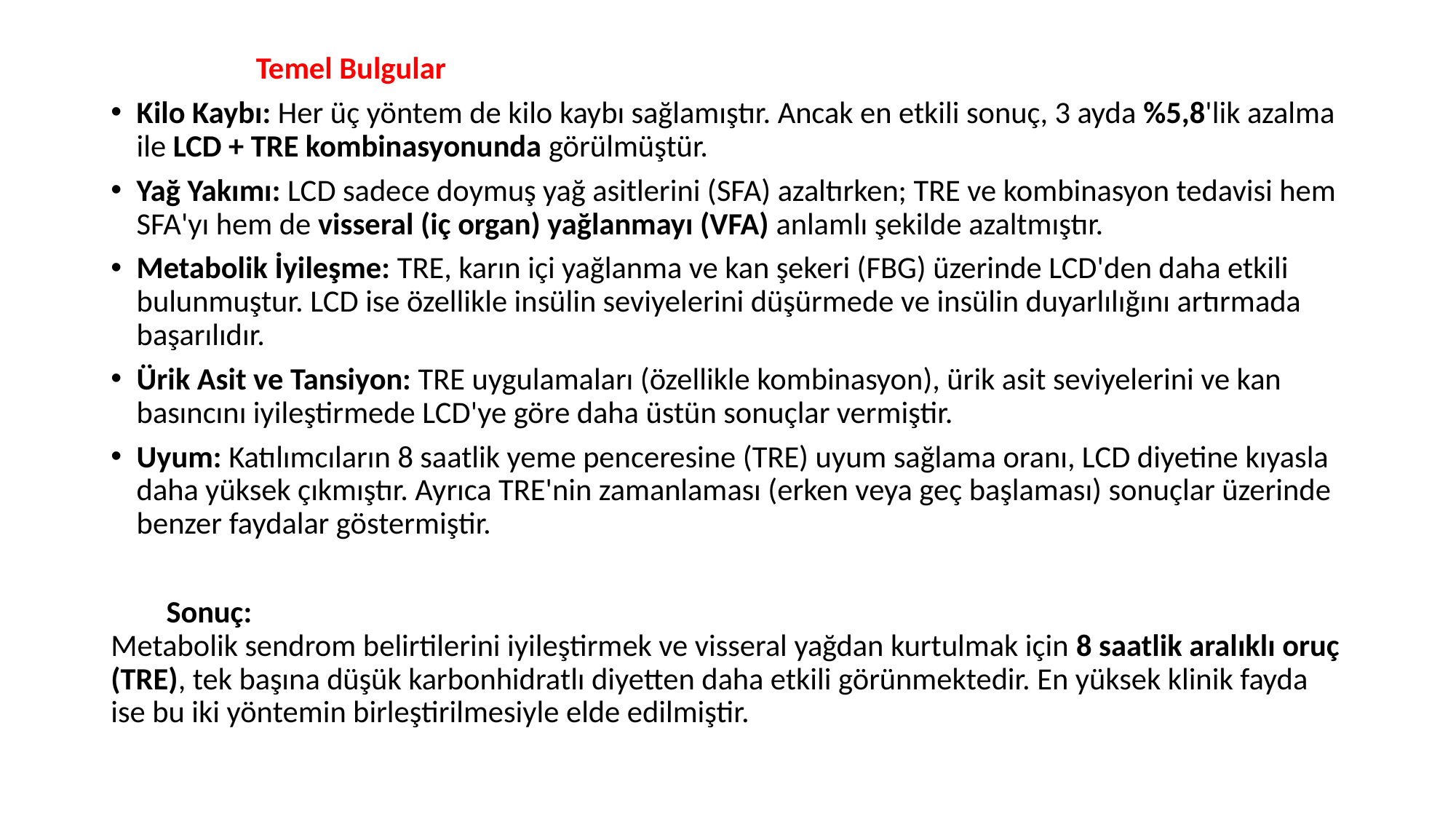

Temel Bulgular
Kilo Kaybı: Her üç yöntem de kilo kaybı sağlamıştır. Ancak en etkili sonuç, 3 ayda %5,8'lik azalma ile LCD + TRE kombinasyonunda görülmüştür.
Yağ Yakımı: LCD sadece doymuş yağ asitlerini (SFA) azaltırken; TRE ve kombinasyon tedavisi hem SFA'yı hem de visseral (iç organ) yağlanmayı (VFA) anlamlı şekilde azaltmıştır.
Metabolik İyileşme: TRE, karın içi yağlanma ve kan şekeri (FBG) üzerinde LCD'den daha etkili bulunmuştur. LCD ise özellikle insülin seviyelerini düşürmede ve insülin duyarlılığını artırmada başarılıdır.
Ürik Asit ve Tansiyon: TRE uygulamaları (özellikle kombinasyon), ürik asit seviyelerini ve kan basıncını iyileştirmede LCD'ye göre daha üstün sonuçlar vermiştir.
Uyum: Katılımcıların 8 saatlik yeme penceresine (TRE) uyum sağlama oranı, LCD diyetine kıyasla daha yüksek çıkmıştır. Ayrıca TRE'nin zamanlaması (erken veya geç başlaması) sonuçlar üzerinde benzer faydalar göstermiştir.

        Sonuç:
Metabolik sendrom belirtilerini iyileştirmek ve visseral yağdan kurtulmak için 8 saatlik aralıklı oruç (TRE), tek başına düşük karbonhidratlı diyetten daha etkili görünmektedir. En yüksek klinik fayda ise bu iki yöntemin birleştirilmesiyle elde edilmiştir.